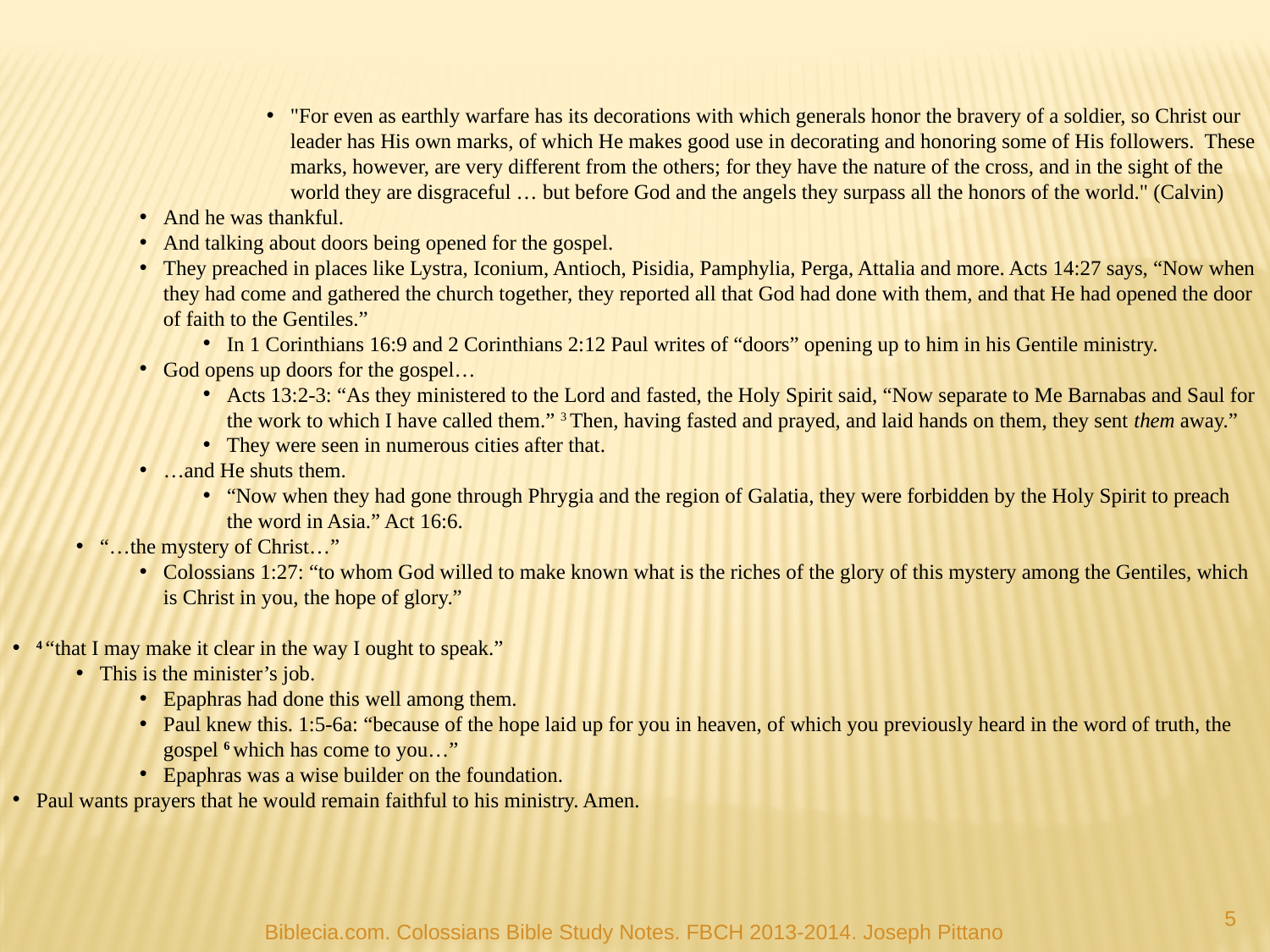

"For even as earthly warfare has its decorations with which generals honor the bravery of a soldier, so Christ our leader has His own marks, of which He makes good use in decorating and honoring some of His followers.  These marks, however, are very different from the others; for they have the nature of the cross, and in the sight of the world they are disgraceful … but before God and the angels they surpass all the honors of the world." (Calvin)
And he was thankful.
And talking about doors being opened for the gospel.
They preached in places like Lystra, Iconium, Antioch, Pisidia, Pamphylia, Perga, Attalia and more. Acts 14:27 says, “Now when they had come and gathered the church together, they reported all that God had done with them, and that He had opened the door of faith to the Gentiles.”
In 1 Corinthians 16:9 and 2 Corinthians 2:12 Paul writes of “doors” opening up to him in his Gentile ministry.
God opens up doors for the gospel…
Acts 13:2-3: “As they ministered to the Lord and fasted, the Holy Spirit said, “Now separate to Me Barnabas and Saul for the work to which I have called them.” 3 Then, having fasted and prayed, and laid hands on them, they sent them away.”
They were seen in numerous cities after that.
…and He shuts them.
“Now when they had gone through Phrygia and the region of Galatia, they were forbidden by the Holy Spirit to preach the word in Asia.” Act 16:6.
“…the mystery of Christ…”
Colossians 1:27: “to whom God willed to make known what is the riches of the glory of this mystery among the Gentiles, which is Christ in you, the hope of glory.”
4 “that I may make it clear in the way I ought to speak.”
This is the minister’s job.
Epaphras had done this well among them.
Paul knew this. 1:5-6a: “because of the hope laid up for you in heaven, of which you previously heard in the word of truth, the gospel 6 which has come to you…”
Epaphras was a wise builder on the foundation.
Paul wants prayers that he would remain faithful to his ministry. Amen.
5
Biblecia.com. Colossians Bible Study Notes. FBCH 2013-2014. Joseph Pittano